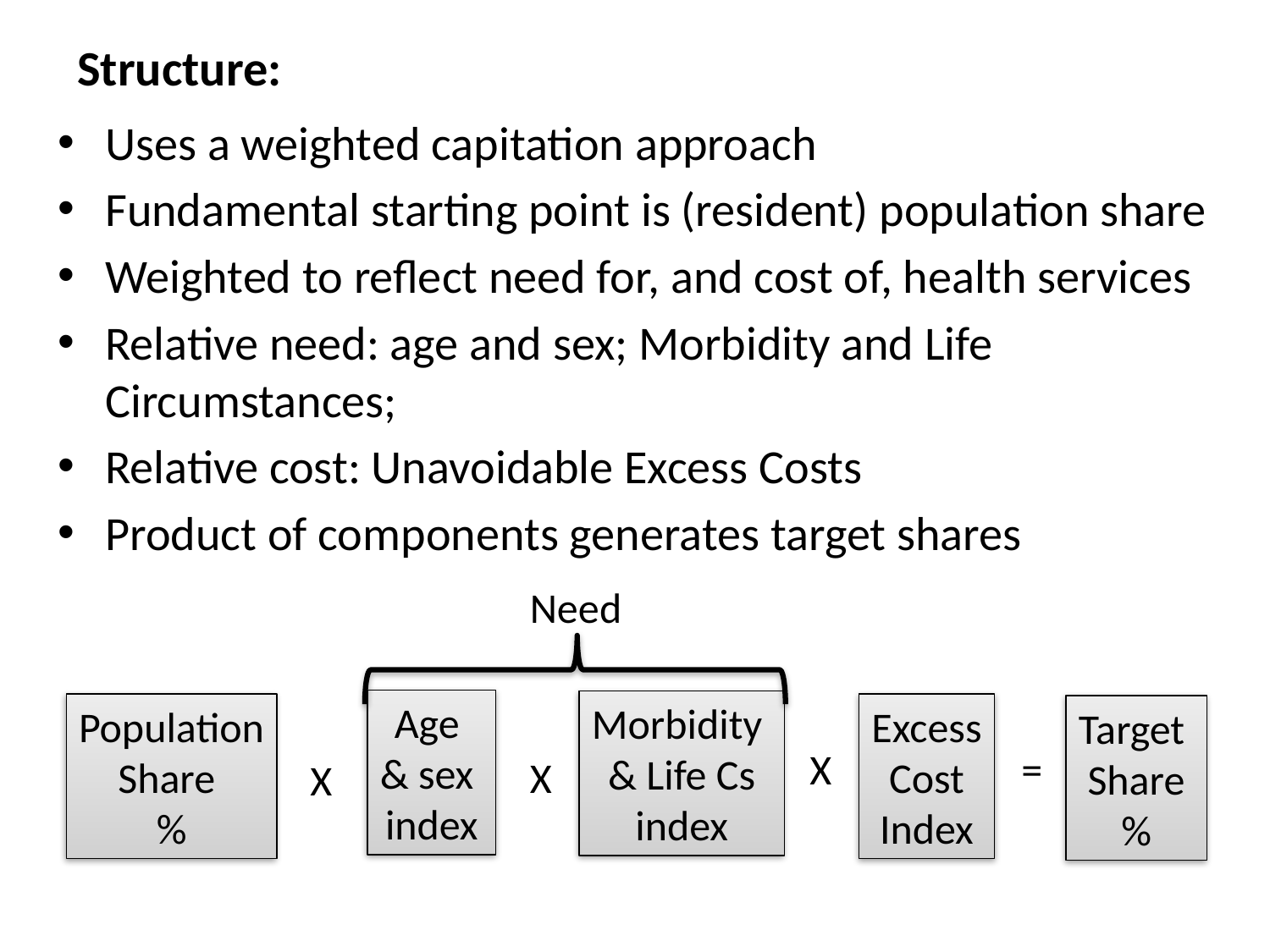

# Structure:
Uses a weighted capitation approach
Fundamental starting point is (resident) population share
Weighted to reflect need for, and cost of, health services
Relative need: age and sex; Morbidity and Life Circumstances;
Relative cost: Unavoidable Excess Costs
Product of components generates target shares

Need
Age
& sex
index
Morbidity
& Life Cs
index
X
X
Excess
Cost
Index
X
Population
Share
%
Target
Share
%
=